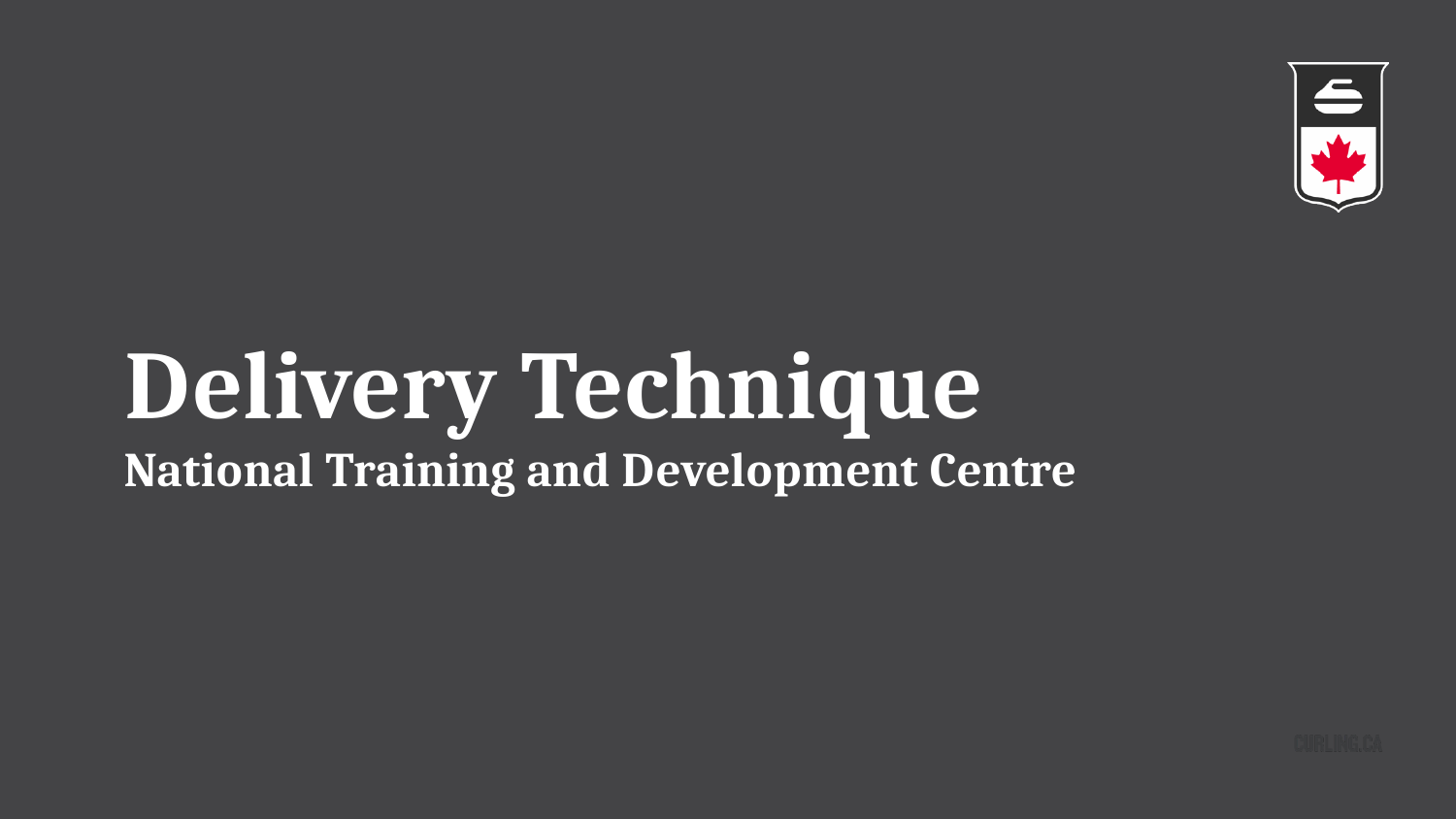

# Delivery Technique National Training and Development Centre